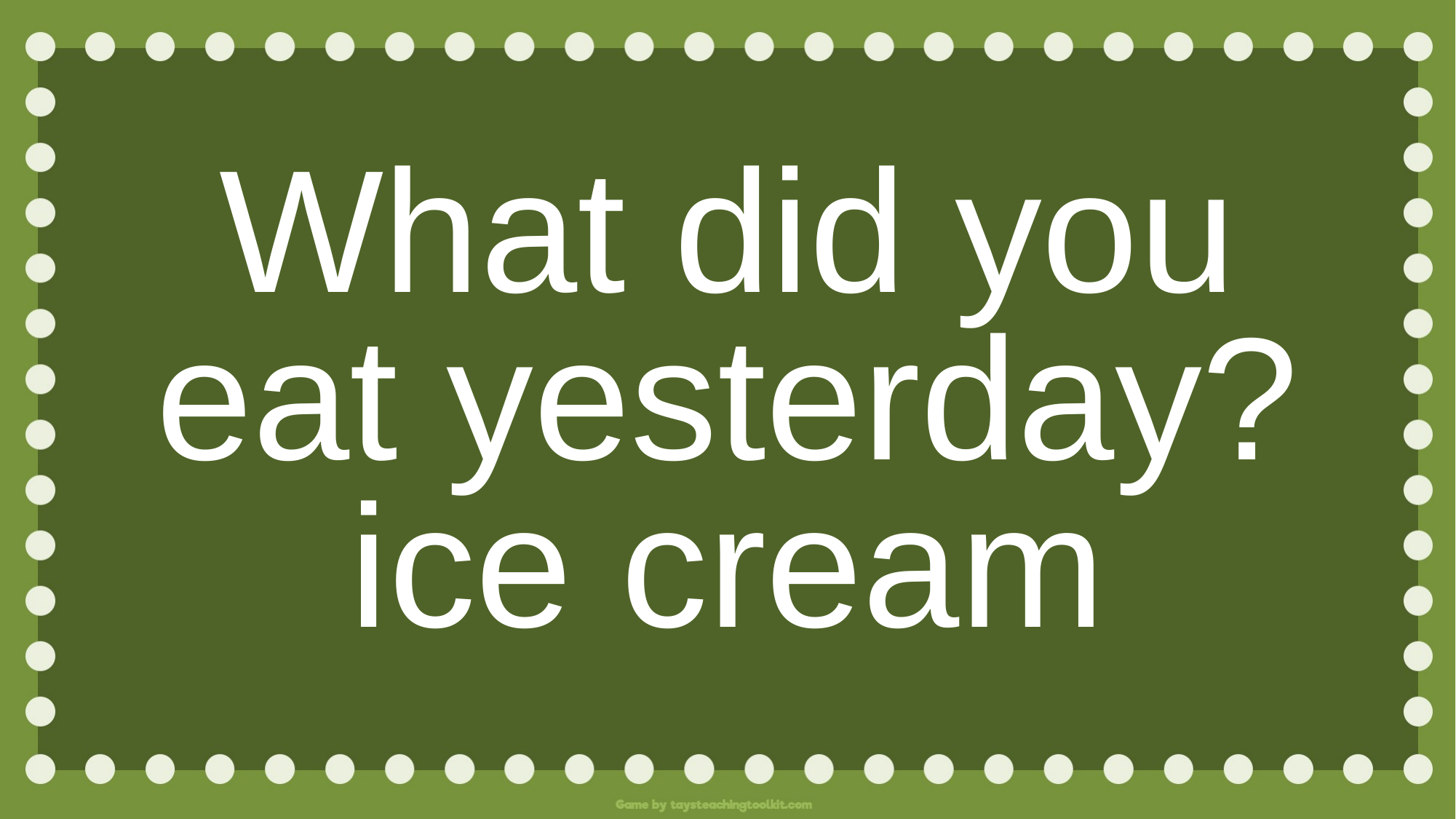

What did you eat yesterday?
ice cream